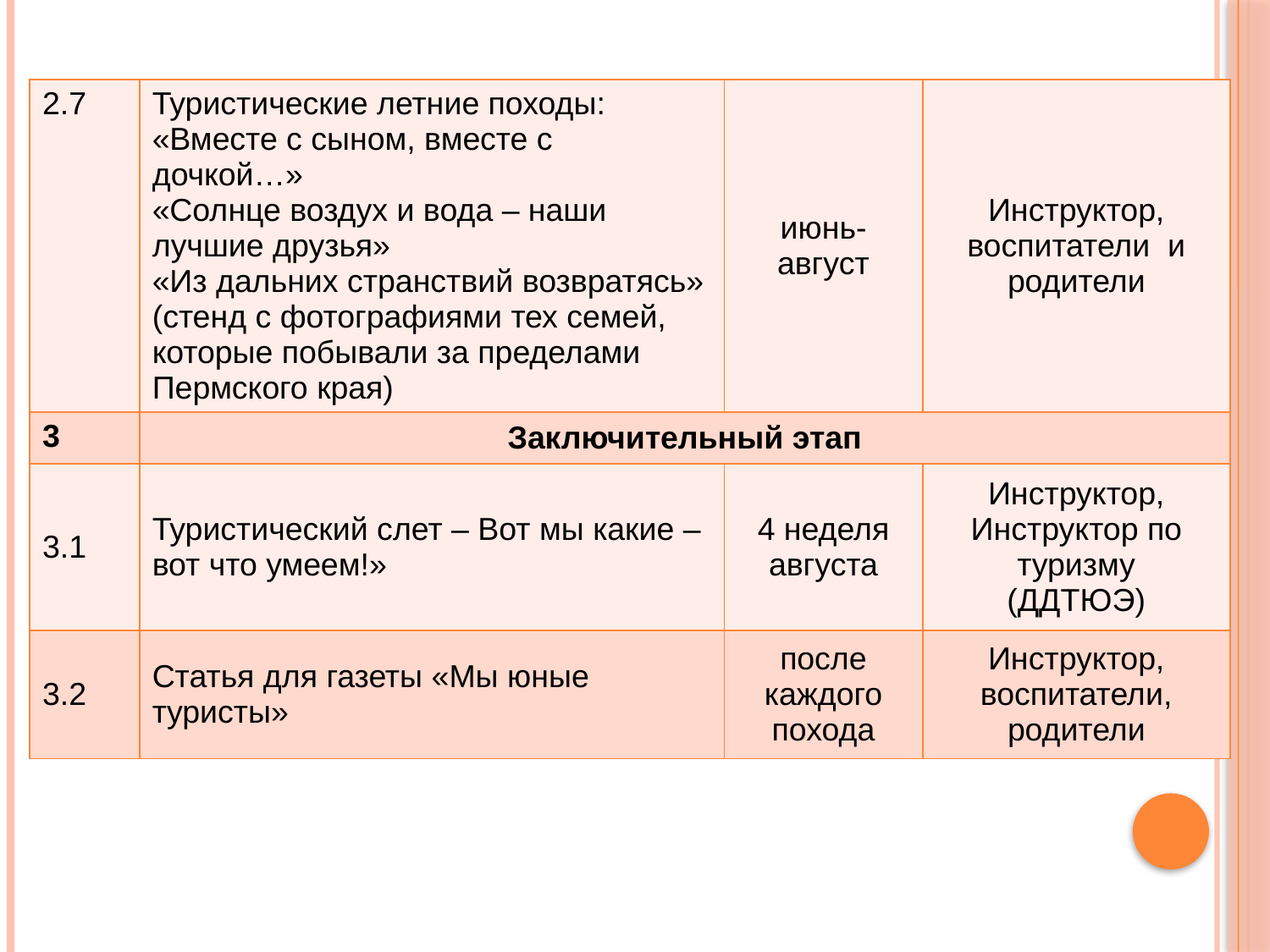

# Ожидаемый результат
| 2.7 | Туристические летние походы: «Вместе с сыном, вместе с дочкой…» «Солнце воздух и вода – наши лучшие друзья» «Из дальних странствий возвратясь» (стенд с фотографиями тех семей, которые побывали за пределами Пермского края) | июнь-август | Инструктор, воспитатели и родители |
| --- | --- | --- | --- |
| 3 | Заключительный этап |  |  |
| 3.1 | Туристический слет – Вот мы какие – вот что умеем!» | 4 неделя августа | Инструктор, Инструктор по туризму (ДДТЮЭ) |
| 3.2 | Статья для газеты «Мы юные туристы» | после каждого похода | Инструктор, воспитатели, родители |